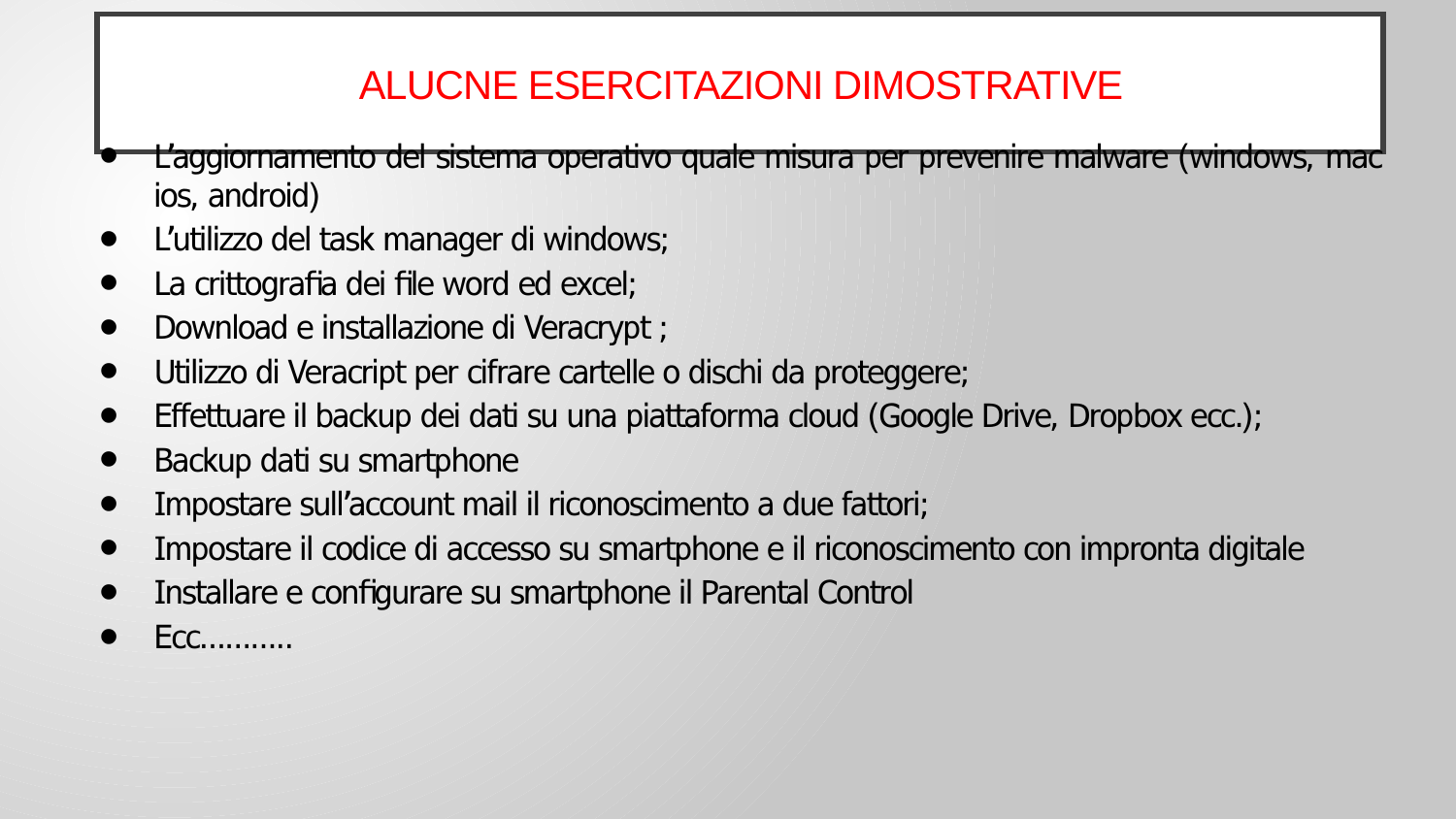

# Alucne Esercitazioni dimostrative
L’aggiornamento del sistema operativo quale misura per prevenire malware (windows, mac ios, android)
L’utilizzo del task manager di windows;
La crittografia dei file word ed excel;
Download e installazione di Veracrypt ;
Utilizzo di Veracript per cifrare cartelle o dischi da proteggere;
Effettuare il backup dei dati su una piattaforma cloud (Google Drive, Dropbox ecc.);
Backup dati su smartphone
Impostare sull’account mail il riconoscimento a due fattori;
Impostare il codice di accesso su smartphone e il riconoscimento con impronta digitale
Installare e configurare su smartphone il Parental Control
Ecc………..